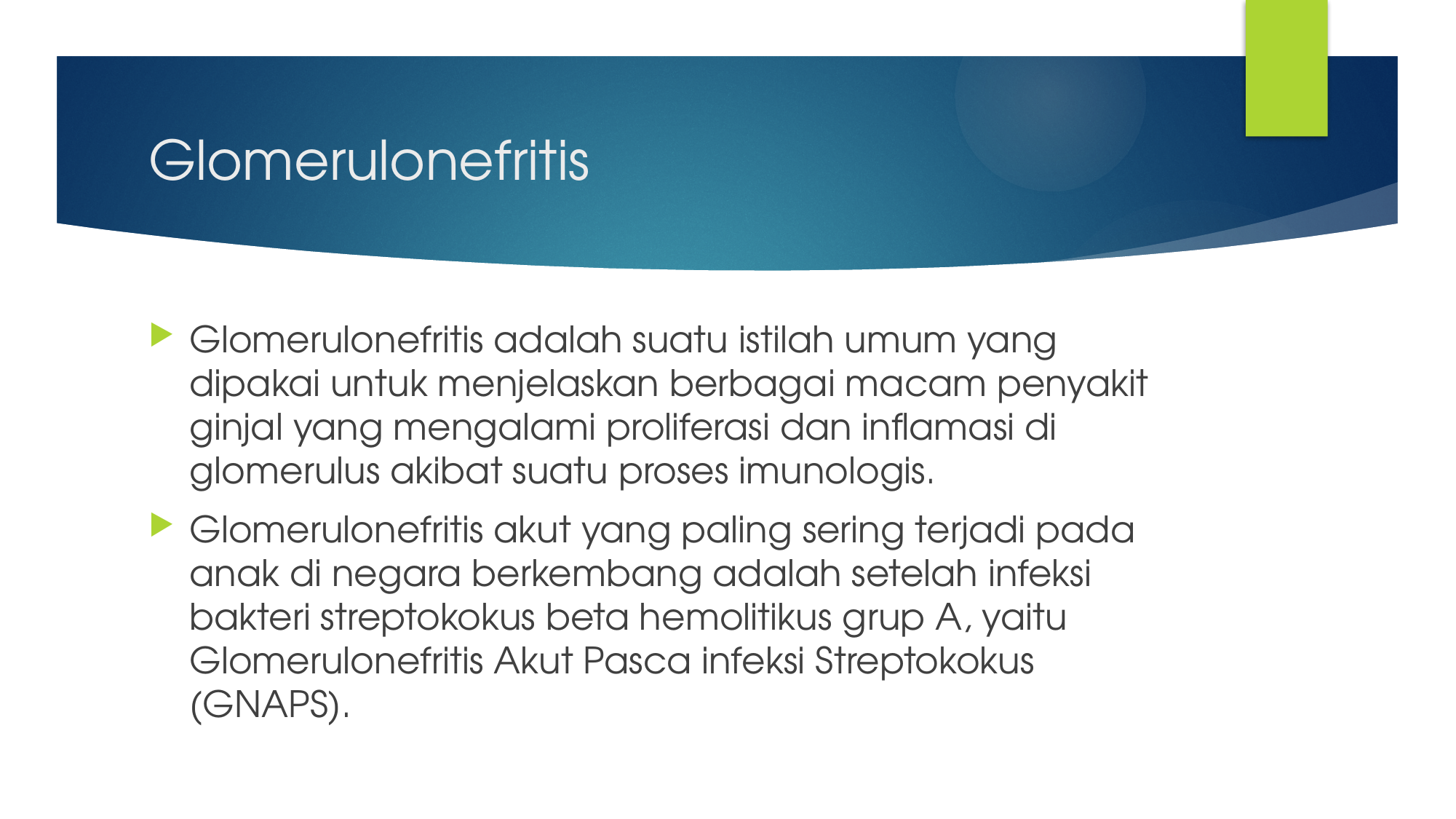

# Glomerulonefritis
Glomerulonefritis adalah suatu istilah umum yang dipakai untuk menjelaskan berbagai macam penyakit ginjal yang mengalami proliferasi dan inflamasi di glomerulus akibat suatu proses imunologis.
Glomerulonefritis akut yang paling sering terjadi pada anak di negara berkembang adalah setelah infeksi bakteri streptokokus beta hemolitikus grup A, yaitu Glomerulonefritis Akut Pasca infeksi Streptokokus (GNAPS).